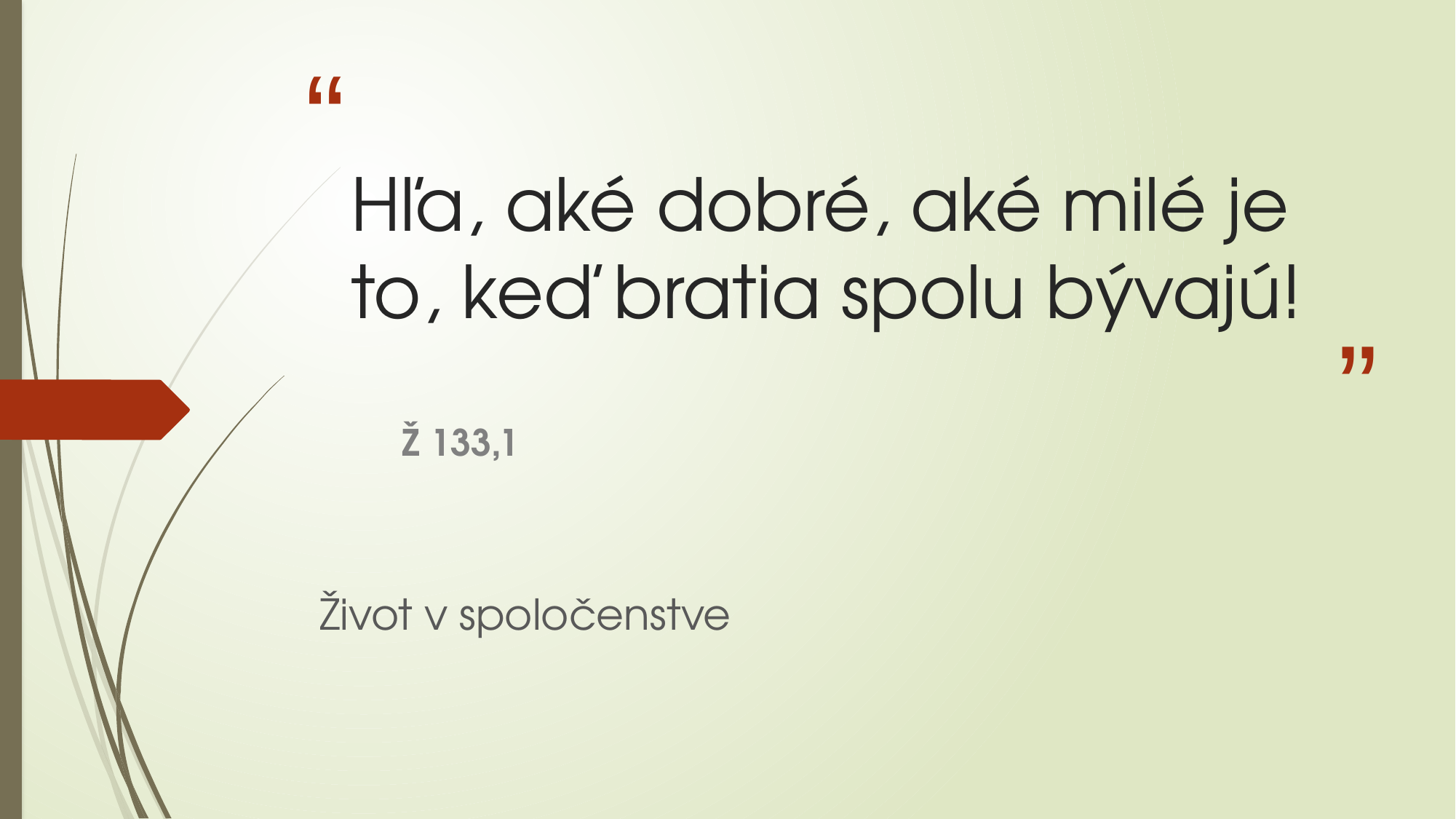

# Hľa, aké dobré, aké milé je to, keď bratia spolu bývajú!
Ž 133,1
Život v spoločenstve